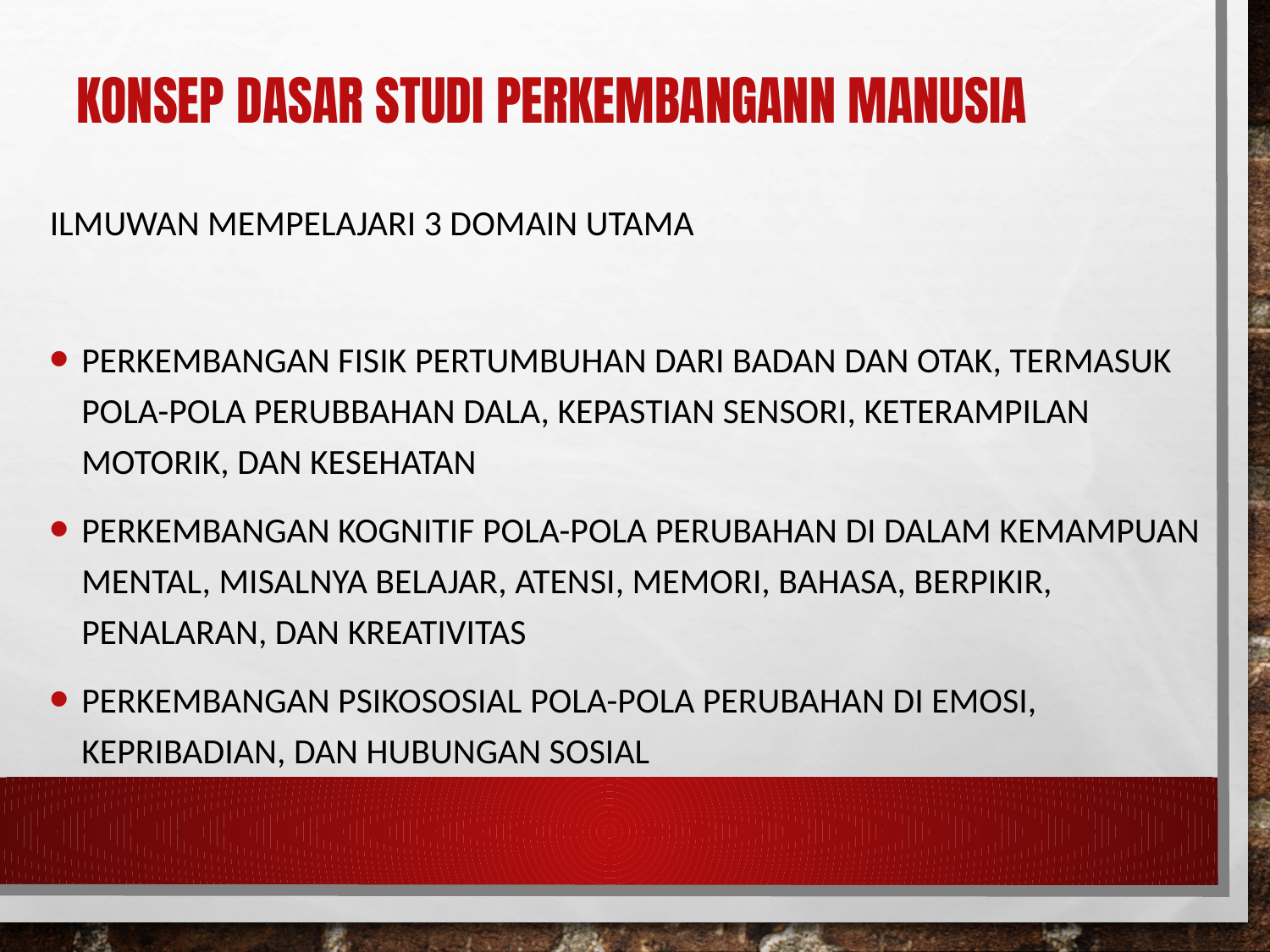

# Konsep Dasar Studi Perkembangann Manusia
Ilmuwan mempelajari 3 domain utama

PERKEMBANGAN FISIK pertumbuhan dari badan dan otak, termasuk pola-pola perubbahan dala, kepastian sensori, keterampilan motorik, dan kesehatan
PERKEMBANGAN KOGNITIF pola-pola perubahan di dalam kemampuan mental, misalnya belajar, atensi, memori, bahasa, berpikir, penalaran, dan kreativitas
PERKEMBANGAN PSIKOSOSIAL pola-pola perubahan di emosi, kepribadian, dan hubungan sosial